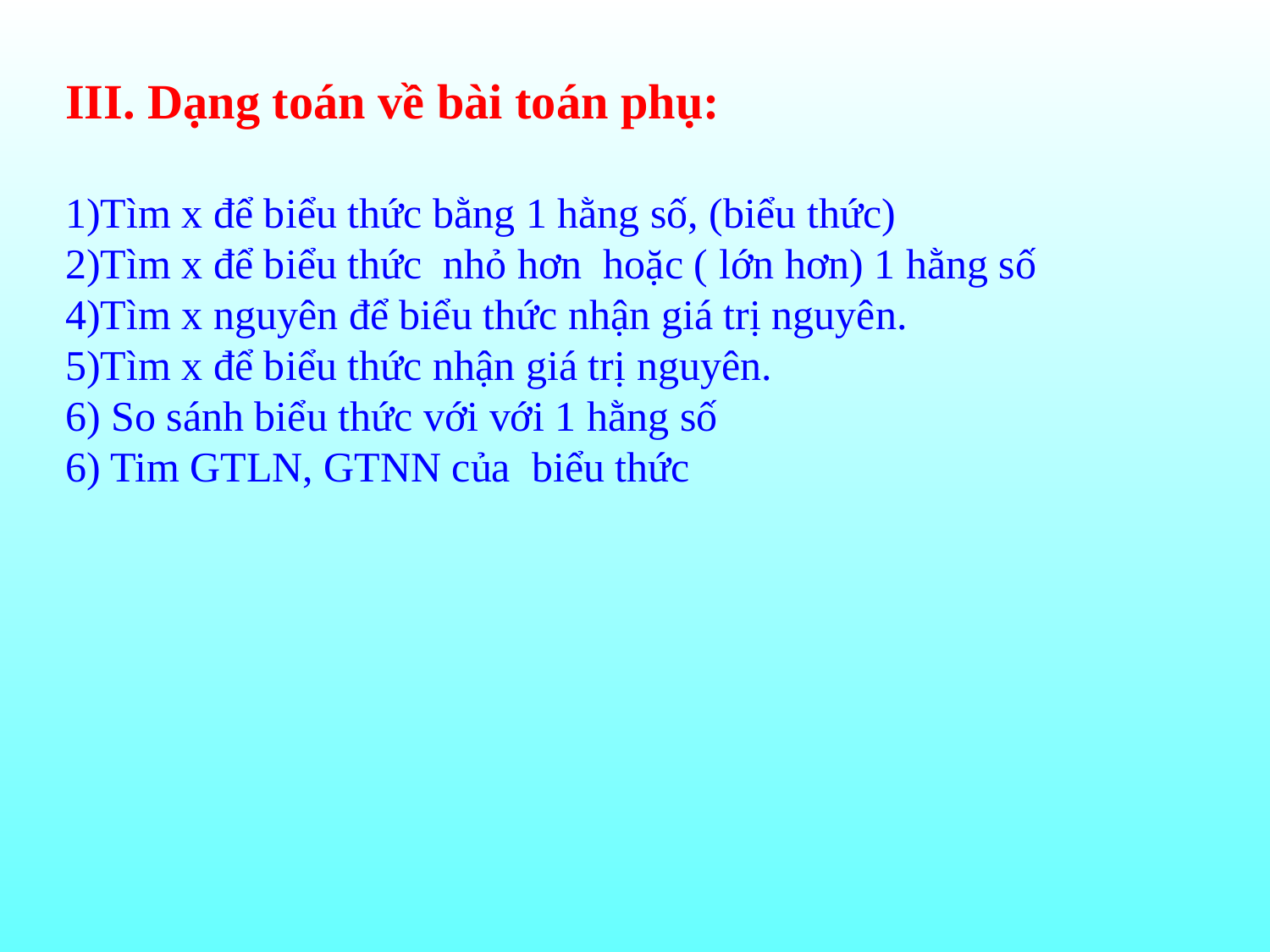

III. Dạng toán về bài toán phụ:
1)Tìm x để biểu thức bằng 1 hằng số, (biểu thức)
2)Tìm x để biểu thức  nhỏ hơn  hoặc ( lớn hơn) 1 hằng số
4)Tìm x nguyên để biểu thức nhận giá trị nguyên.
5)Tìm x để biểu thức nhận giá trị nguyên.
6) So sánh biểu thức với với 1 hằng số
6) Tim GTLN, GTNN của  biểu thức